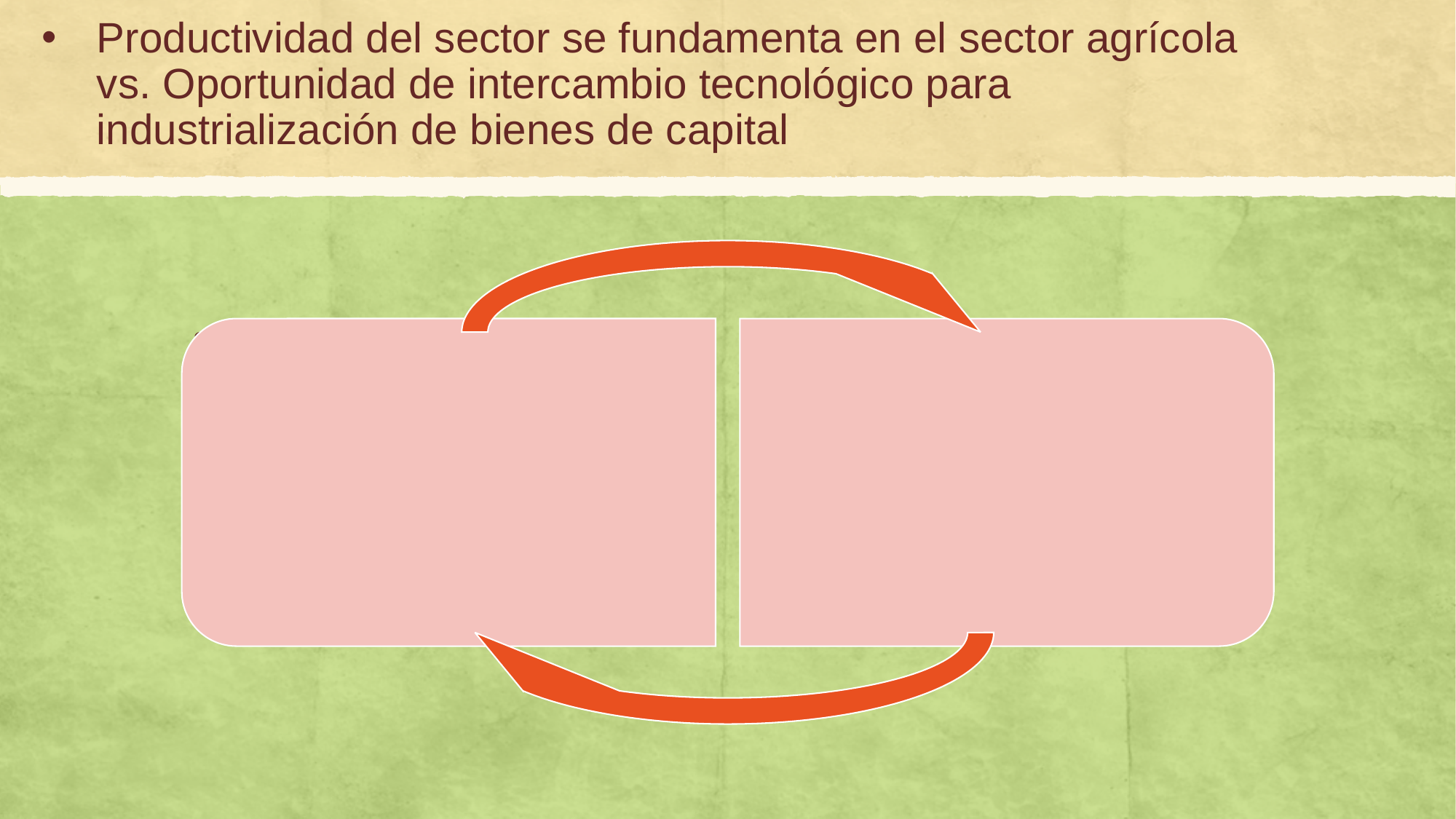

# Productividad del sector se fundamenta en el sector agrícola vs. Oportunidad de intercambio tecnológico para industrialización de bienes de capital
Sin ZEDE
Escaso acceso a créditos para incentivar las actividades agrícolas.
25% del uso en Carchi es destinado a cultivos.
Con ZEDE
Intercambio tecnológico para la mejora en bienes de capital.
Capacitaciones continuas como intercambio de conocimientos en temas aduaneros y administrativo empresarial